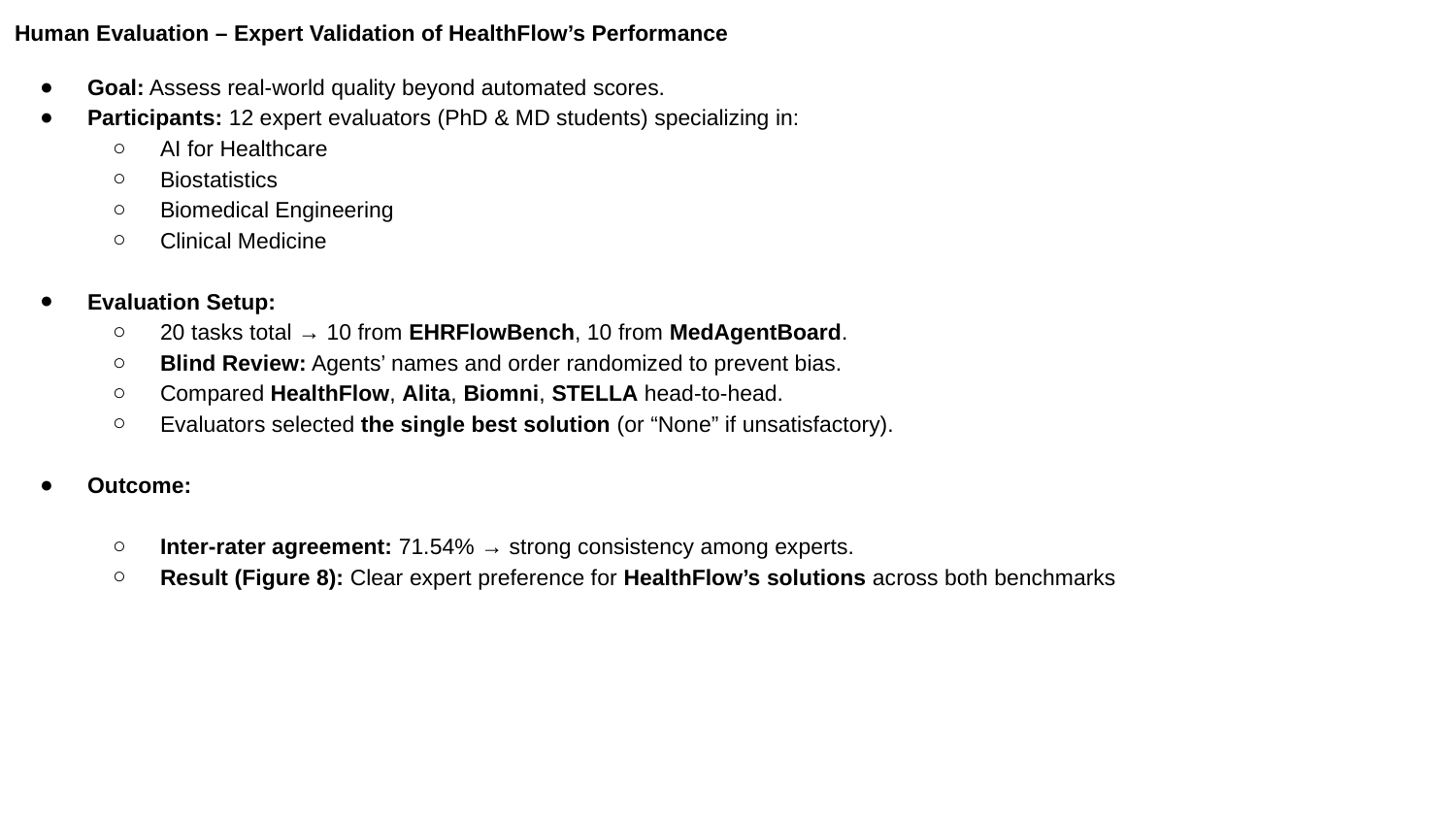

Human Evaluation – Expert Validation of HealthFlow’s Performance
Goal: Assess real-world quality beyond automated scores.
Participants: 12 expert evaluators (PhD & MD students) specializing in:
AI for Healthcare
Biostatistics
Biomedical Engineering
Clinical Medicine
Evaluation Setup:
20 tasks total → 10 from EHRFlowBench, 10 from MedAgentBoard.
Blind Review: Agents’ names and order randomized to prevent bias.
Compared HealthFlow, Alita, Biomni, STELLA head-to-head.
Evaluators selected the single best solution (or “None” if unsatisfactory).
Outcome:
Inter-rater agreement: 71.54% → strong consistency among experts.
Result (Figure 8): Clear expert preference for HealthFlow’s solutions across both benchmarks